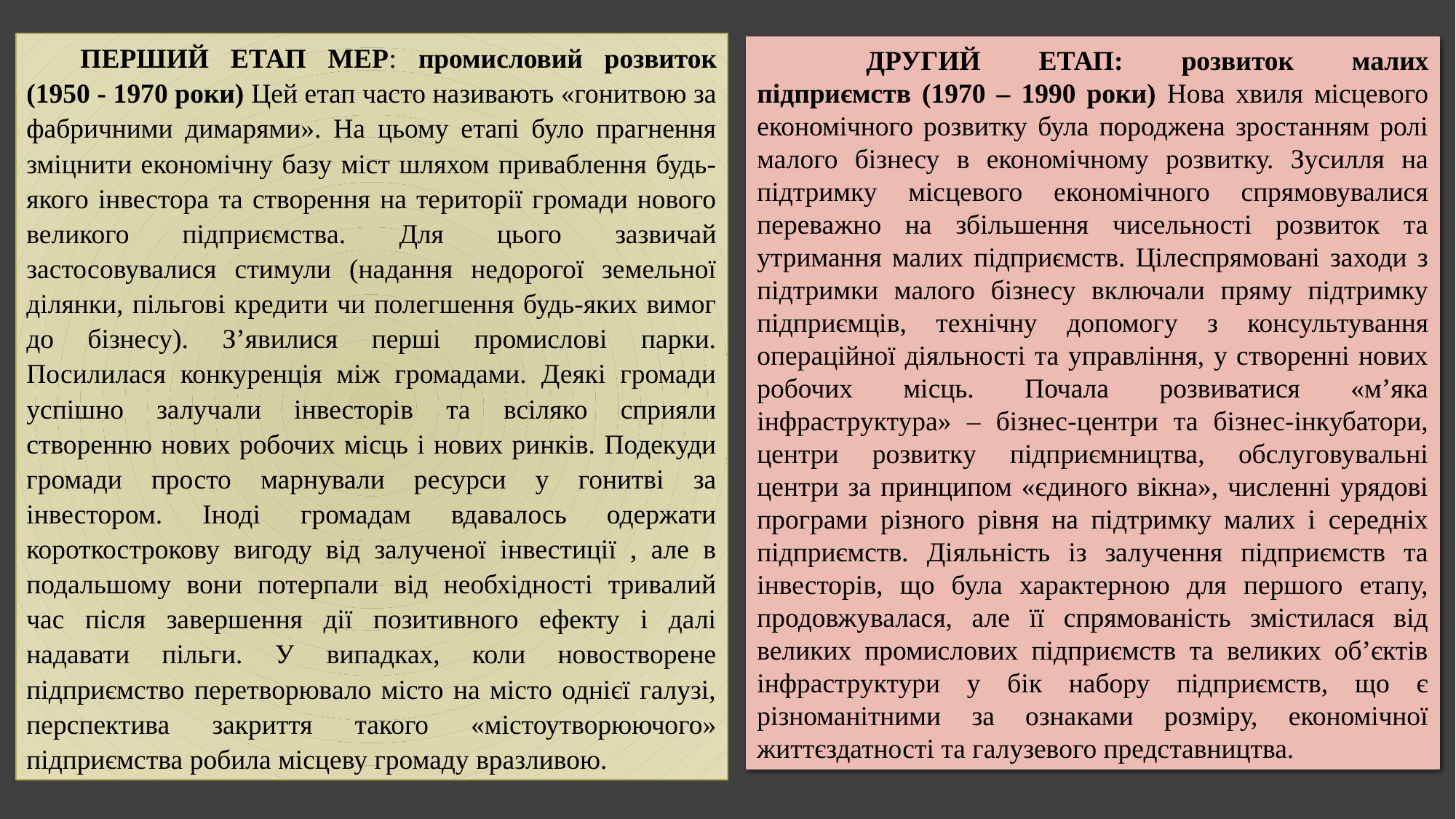

ПЕРШИЙ ЕТАП МЕР: промисловий розвиток (1950 - 1970 роки) Цей етап часто називають «гонитвою за фабричними димарями». На цьому етапі було прагнення зміцнити економічну базу міст шляхом приваблення будь-якого інвестора та створення на території громади нового великого підприємства. Для цього зазвичай застосовувалися стимули (надання недорогої земельної ділянки, пільгові кредити чи полегшення будь-яких вимог до бізнесу). З’явилися перші промислові парки. Посилилася конкуренція між громадами. Деякі громади успішно залучали інвесторів та всіляко сприяли створенню нових робочих місць і нових ринків. Подекуди громади просто марнували ресурси у гонитві за інвестором. Іноді громадам вдавалось одержати короткострокову вигоду від залученої інвестиції , але в подальшому вони потерпали від необхідності тривалий час після завершення дії позитивного ефекту і далі надавати пільги. У випадках, коли новостворене підприємство перетворювало місто на місто однієї галузі, перспектива закриття такого «містоутворюючого» підприємства робила місцеву громаду вразливою.
	ДРУГИЙ ЕТАП: розвиток малих підприємств (1970 – 1990 роки) Нова хвиля місцевого економічного розвитку була породжена зростанням ролі малого бізнесу в економічному розвитку. Зусилля на підтримку місцевого економічного спрямовувалися переважно на збільшення чисельності розвиток та утримання малих підприємств. Цілеспрямовані заходи з підтримки малого бізнесу включали пряму підтримку підприємців, технічну допомогу з консультування операційної діяльності та управління, у створенні нових робочих місць. Почала розвиватися «м’яка інфраструктура» – бізнес-центри та бізнес-інкубатори, центри розвитку підприємництва, обслуговувальні центри за принципом «єдиного вікна», численні урядові програми різного рівня на підтримку малих і середніх підприємств. Діяльність із залучення підприємств та інвесторів, що була характерною для першого етапу, продовжувалася, але її спрямованість змістилася від великих промислових підприємств та великих об’єктів інфраструктури у бік набору підприємств, що є різноманітними за ознаками розміру, економічної життєздатності та галузевого представництва.